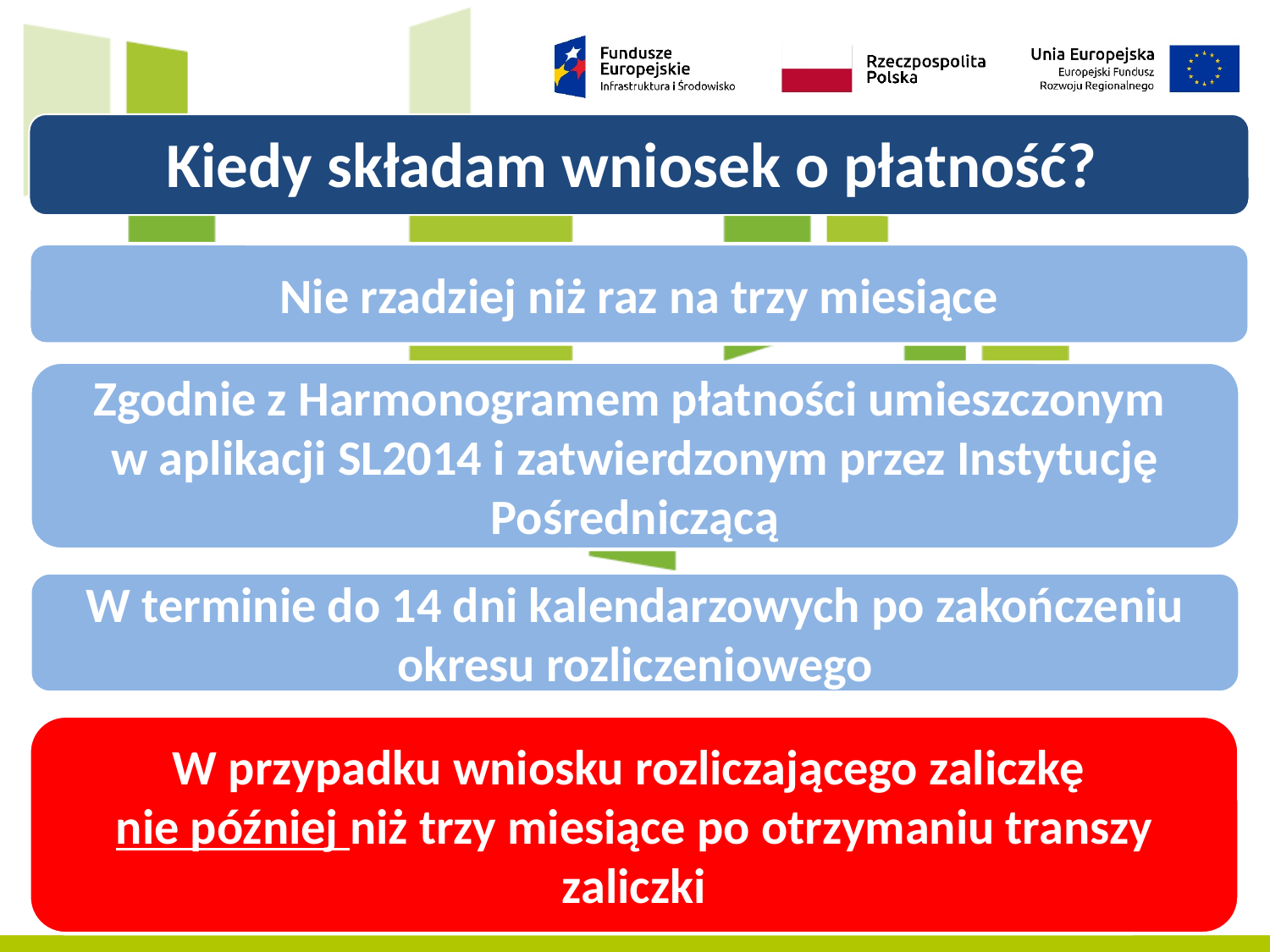

Kiedy składam wniosek o płatność?

Nie rzadziej niż raz na trzy miesiące
Zgodnie z Harmonogramem płatności umieszczonym
w aplikacji SL2014 i zatwierdzonym przez Instytucję Pośredniczącą
W terminie do 14 dni kalendarzowych po zakończeniu okresu rozliczeniowego
W przypadku wniosku rozliczającego zaliczkę
nie później niż trzy miesiące po otrzymaniu transzy zaliczki